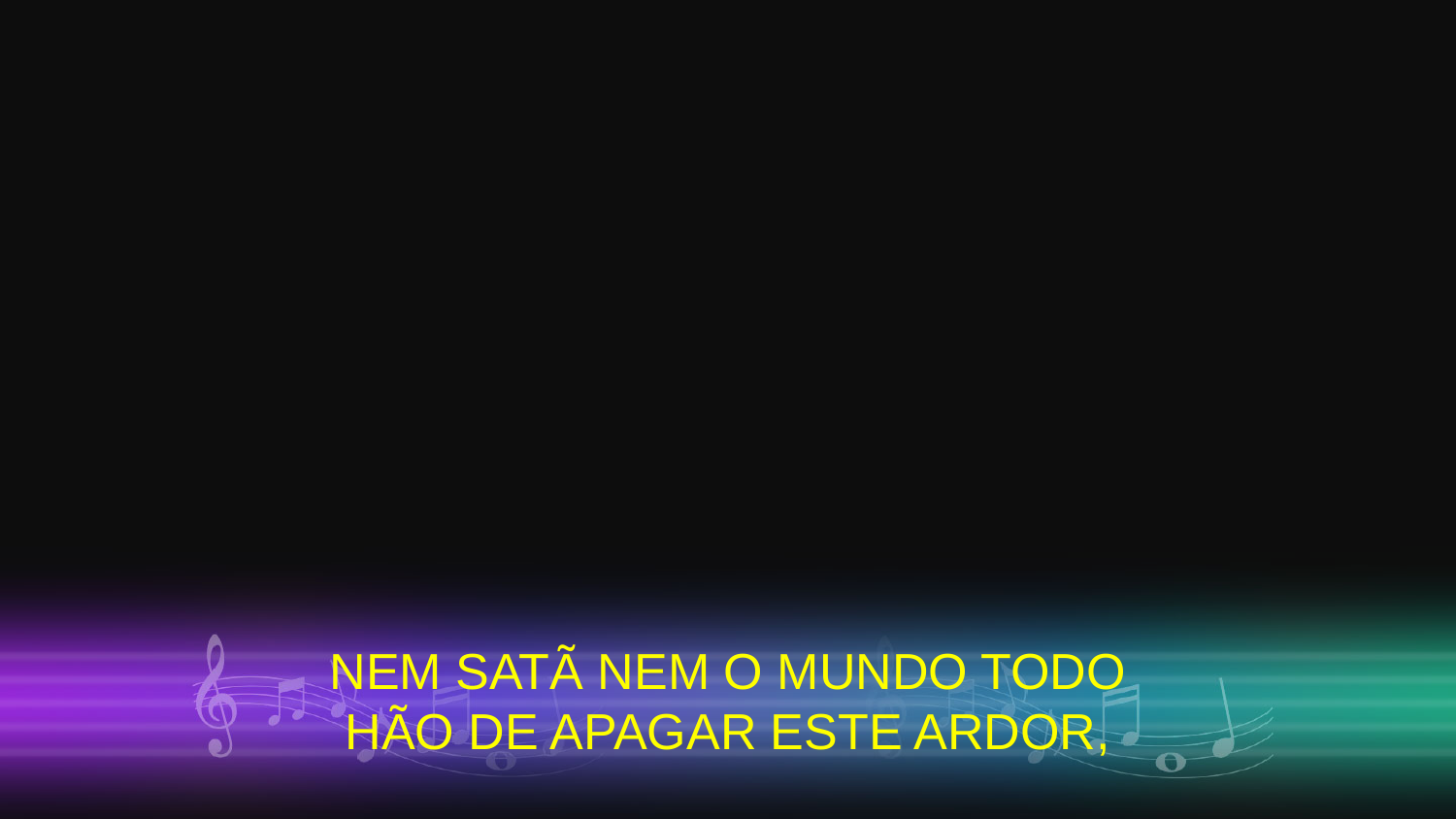

NEM SATÃ NEM O MUNDO TODO
HÃO DE APAGAR ESTE ARDOR,